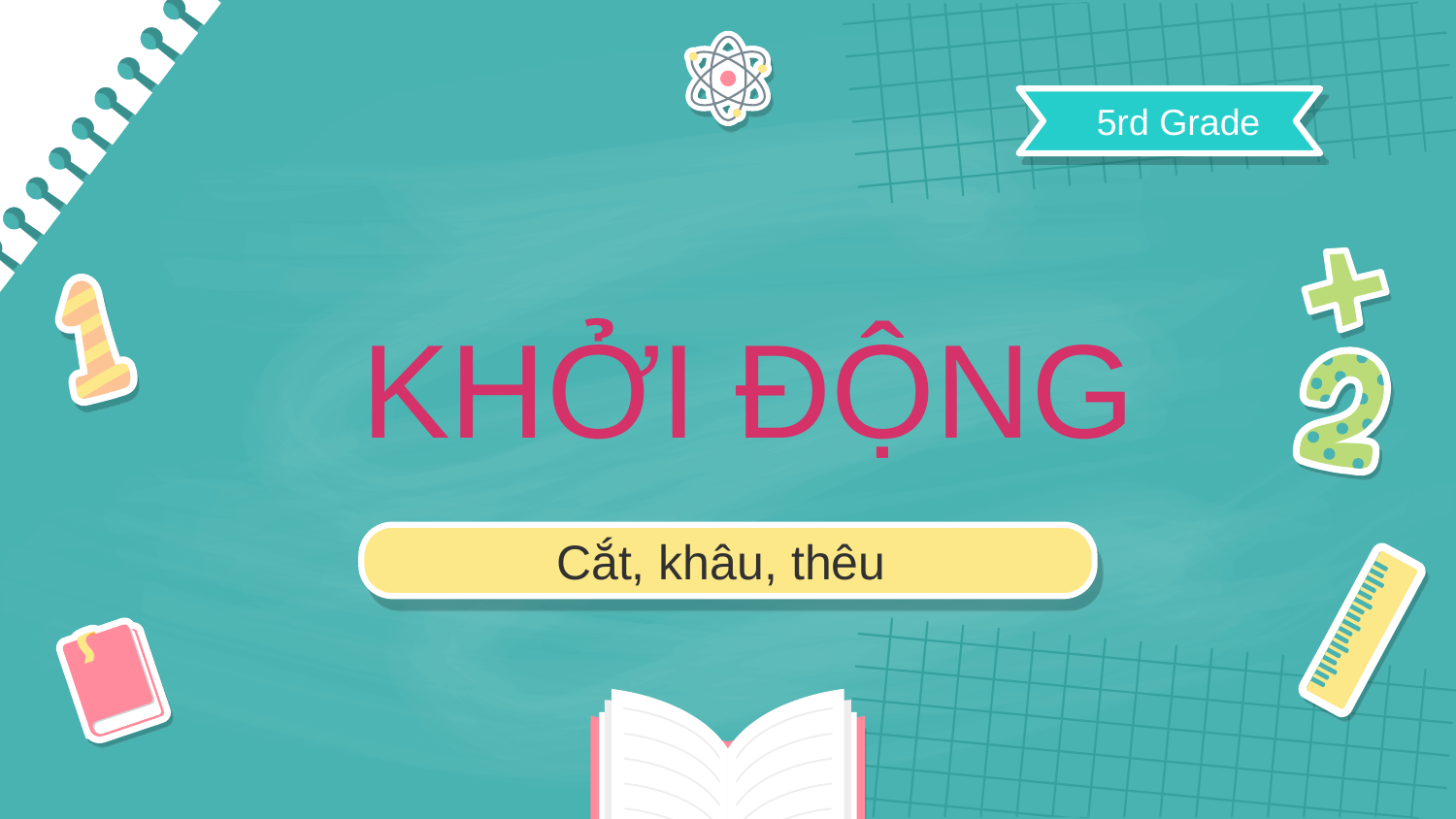

5rd Grade

# KHỞI ĐỘNG

Cắt, khâu, thêu